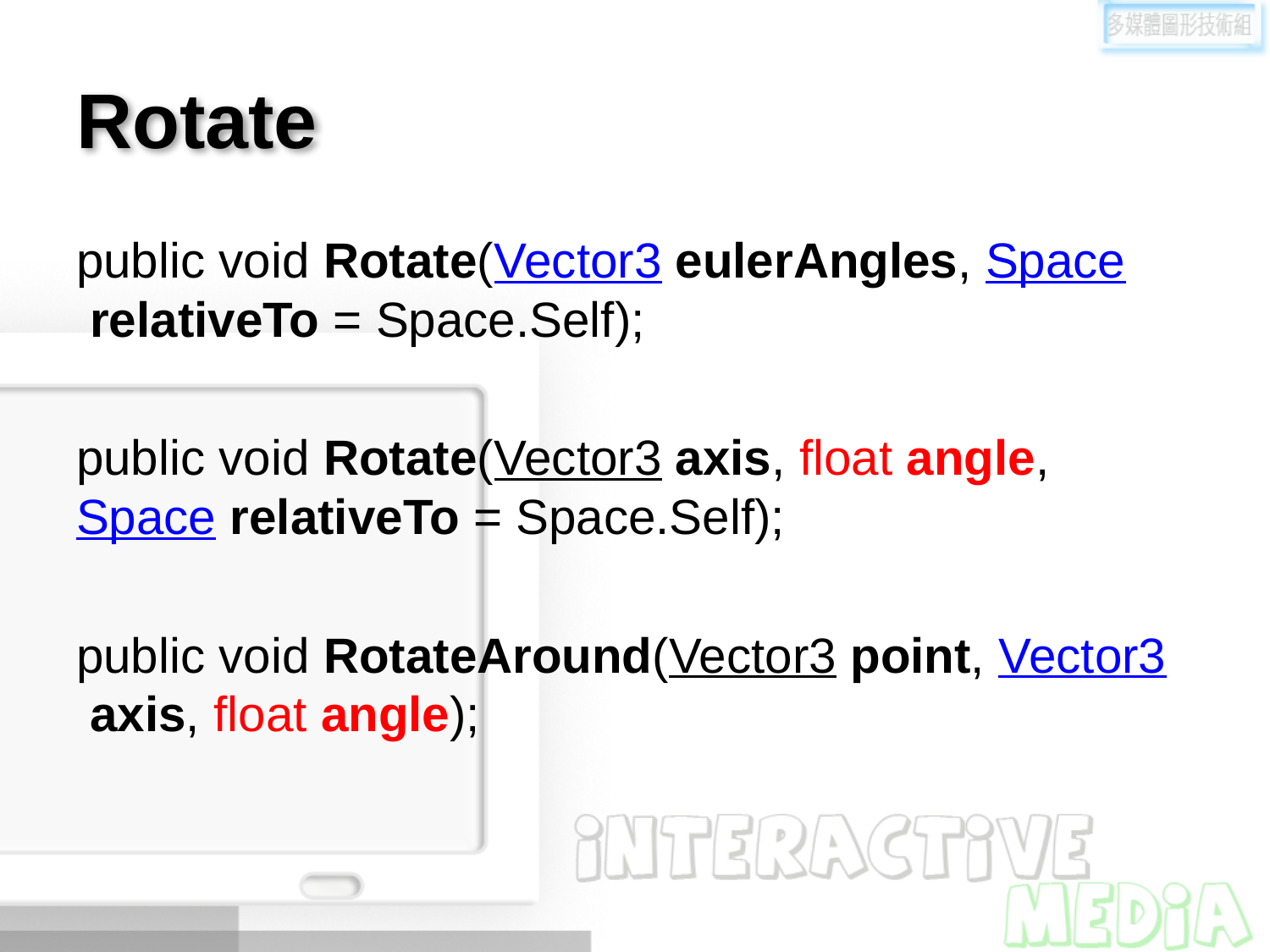

# Rotate
public void Rotate(Vector3 eulerAngles, Space relativeTo = Space.Self);

public void Rotate(Vector3 axis, float angle, Space relativeTo = Space.Self);

public void RotateAround(Vector3 point, Vector3 axis, float angle);